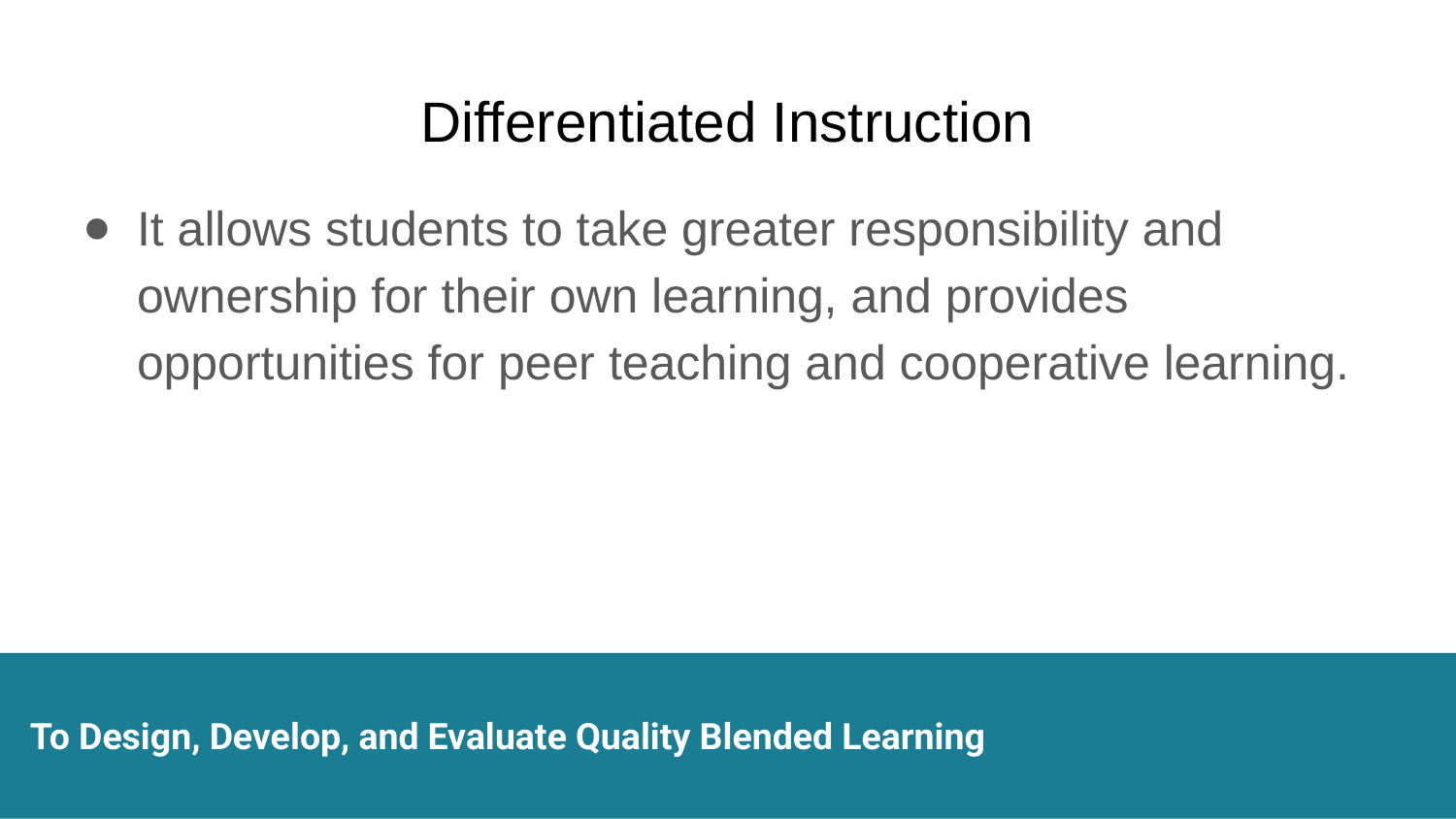

# Differentiated Instruction
It allows students to take greater responsibility and ownership for their own learning, and provides opportunities for peer teaching and cooperative learning.

To Design, Develop, and Evaluate Quality Blended Learning